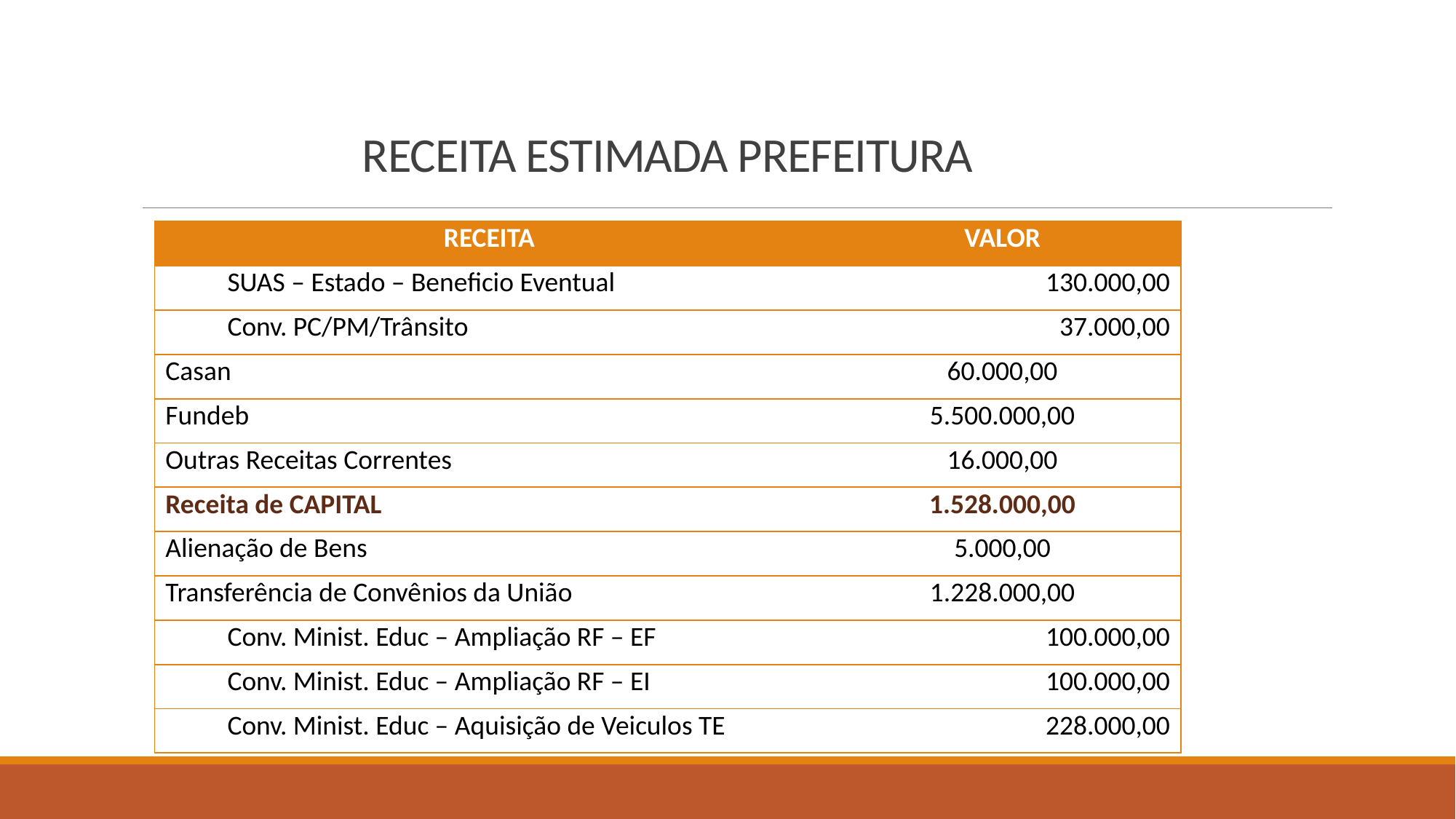

# RECEITA ESTIMADA PREFEITURA
| RECEITA | VALOR |
| --- | --- |
| SUAS – Estado – Beneficio Eventual | 130.000,00 |
| Conv. PC/PM/Trânsito | 37.000,00 |
| Casan | 60.000,00 |
| Fundeb | 5.500.000,00 |
| Outras Receitas Correntes | 16.000,00 |
| Receita de CAPITAL | 1.528.000,00 |
| Alienação de Bens | 5.000,00 |
| Transferência de Convênios da União | 1.228.000,00 |
| Conv. Minist. Educ – Ampliação RF – EF | 100.000,00 |
| Conv. Minist. Educ – Ampliação RF – EI | 100.000,00 |
| Conv. Minist. Educ – Aquisição de Veiculos TE | 228.000,00 |